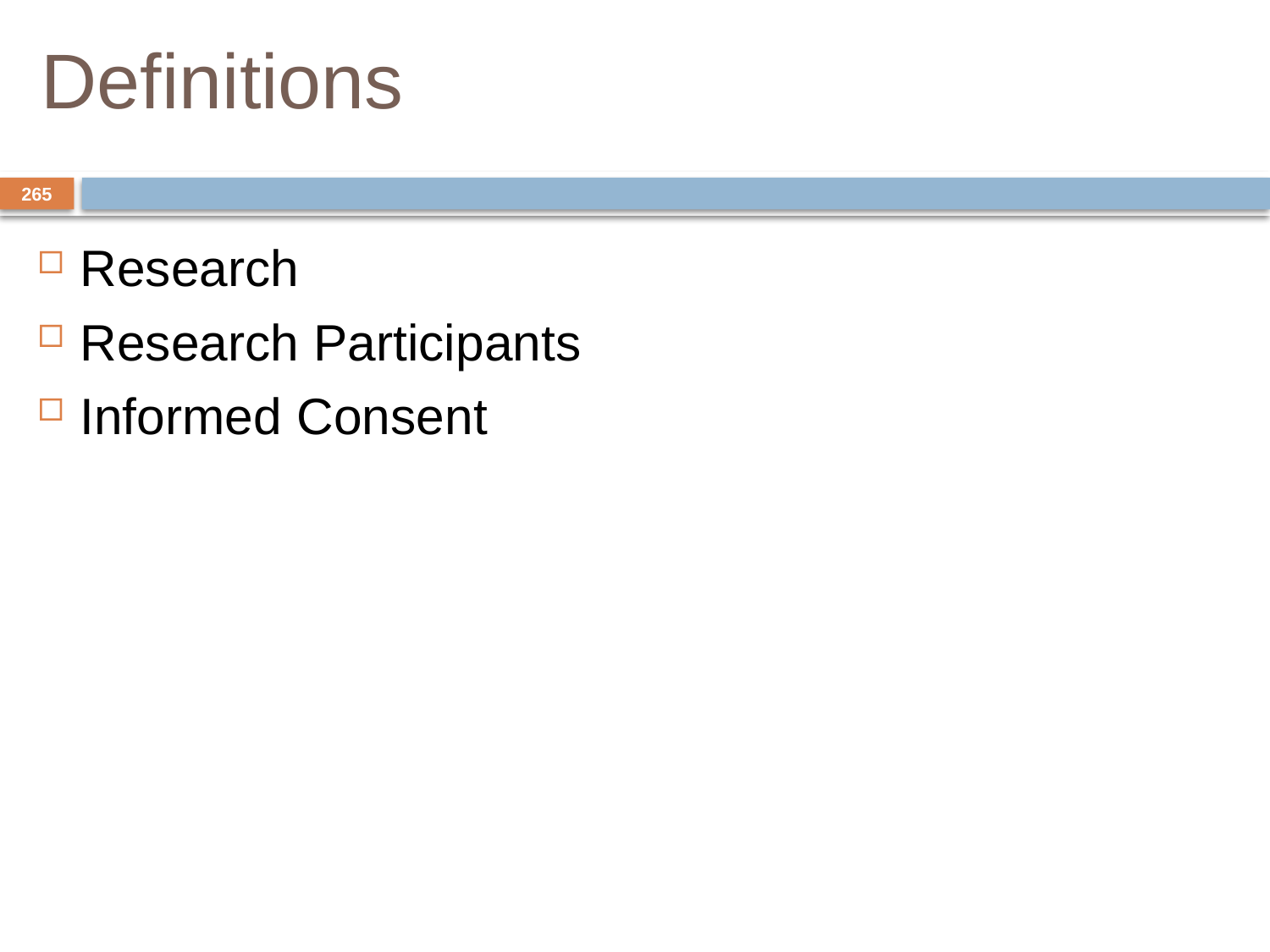

# Definitions
265
Research
Research Participants
Informed Consent